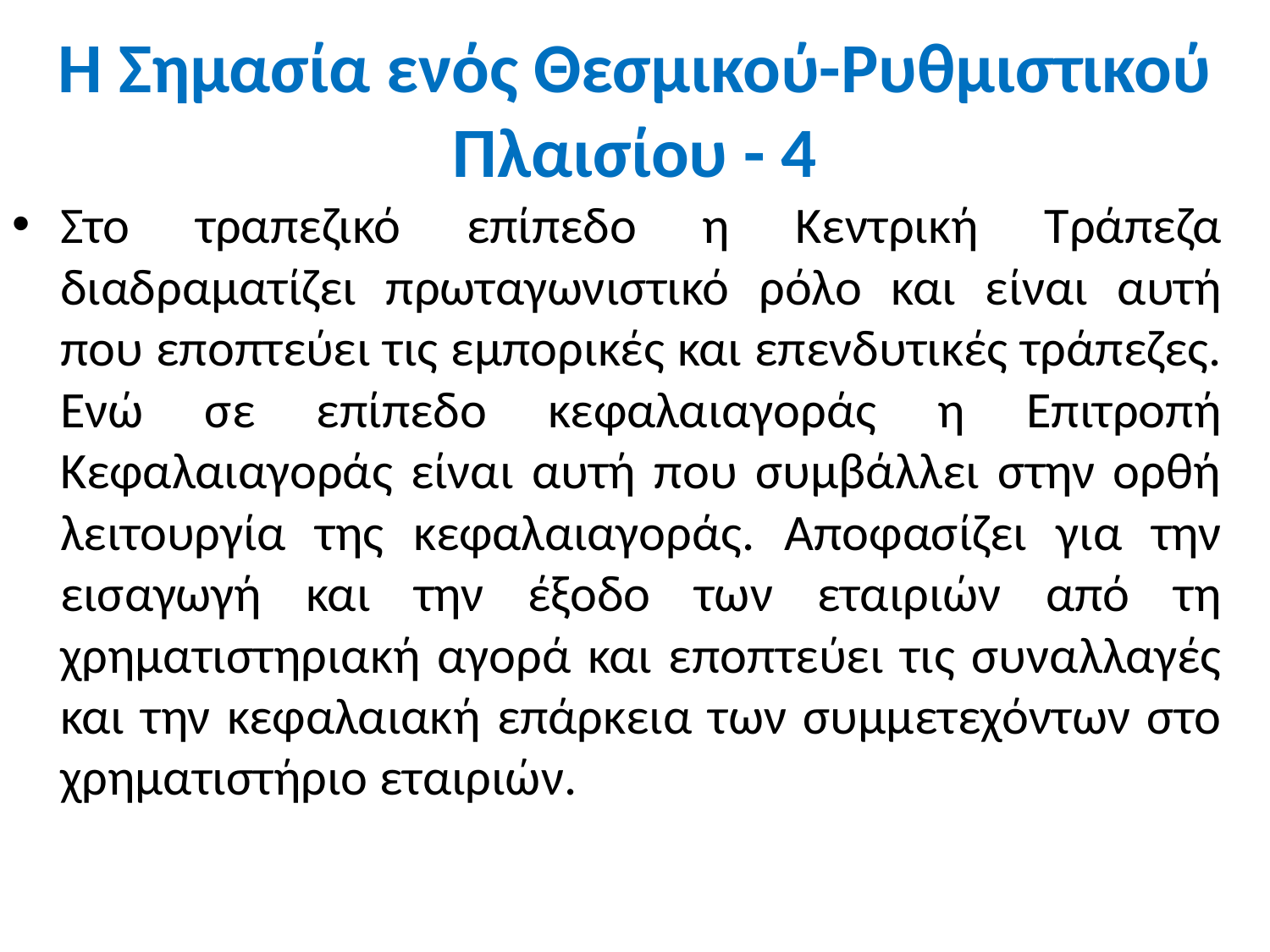

Η Σημασία ενός Θεσμικού-Ρυθμιστικού Πλαισίου - 4
Στο τραπεζικό επίπεδο η Κεντρική Τράπεζα διαδραματίζει πρωταγωνιστικό ρόλο και είναι αυτή που εποπτεύει τις εμπορικές και επενδυτικές τράπεζες. Ενώ σε επίπεδο κεφαλαιαγοράς η Επιτροπή Κεφαλαιαγοράς είναι αυτή που συμβάλλει στην ορθή λειτουργία της κεφαλαιαγοράς. Αποφασίζει για την εισαγωγή και την έξοδο των εταιριών από τη χρηματιστηριακή αγορά και εποπτεύει τις συναλλαγές και την κεφαλαιακή επάρκεια των συμμετεχόντων στο χρηματιστήριο εταιριών.